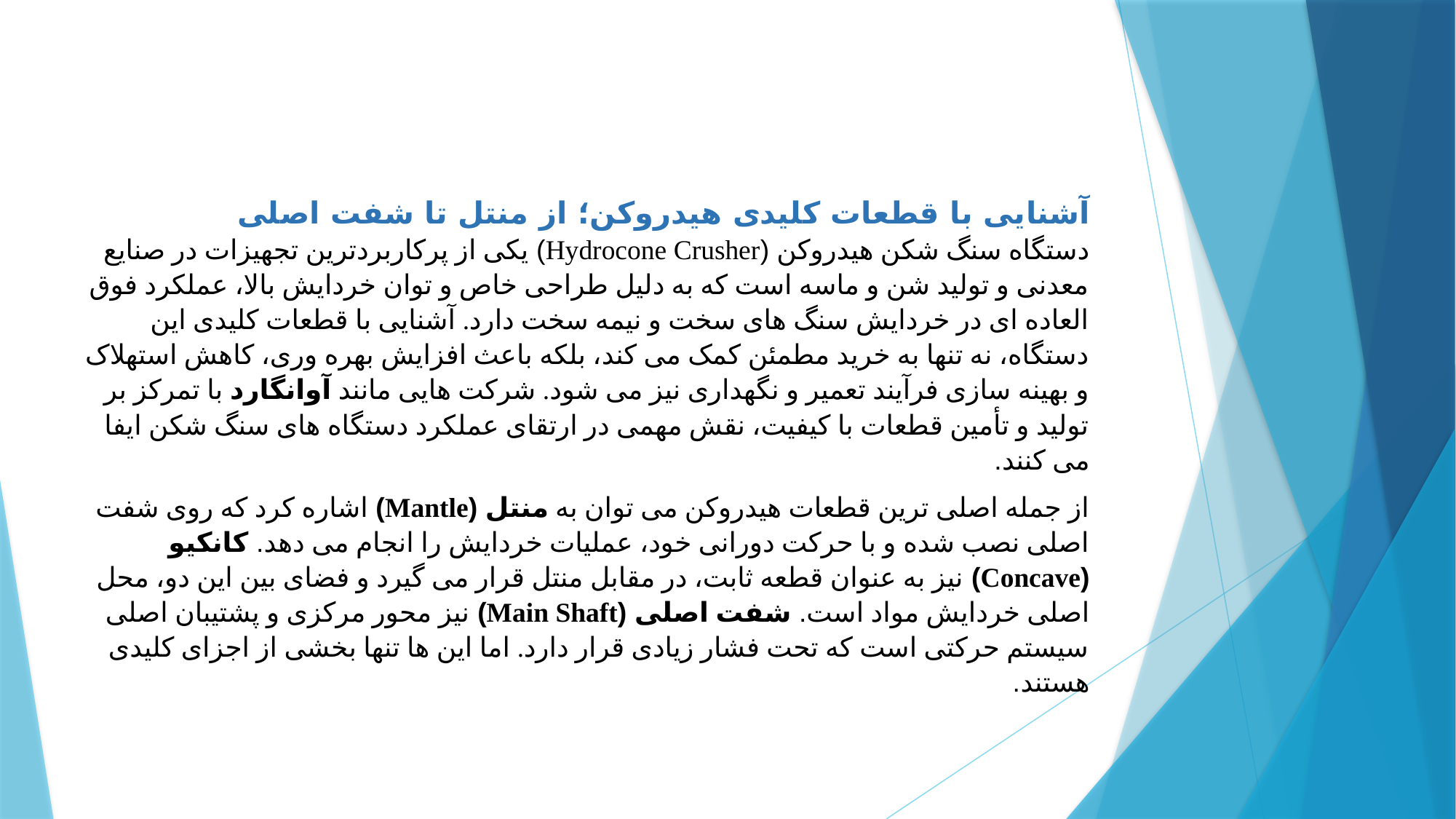

آشنایی با قطعات کلیدی هیدروکن؛ از منتل تا شفت اصلی
دستگاه سنگ شکن هیدروکن (Hydrocone Crusher) یکی از پرکاربردترین تجهیزات در صنایع معدنی و تولید شن و ماسه است که به دلیل طراحی خاص و توان خردایش بالا، عملکرد فوق العاده ای در خردایش سنگ های سخت و نیمه سخت دارد. آشنایی با قطعات کلیدی این دستگاه، نه تنها به خرید مطمئن کمک می کند، بلکه باعث افزایش بهره وری، کاهش استهلاک و بهینه سازی فرآیند تعمیر و نگهداری نیز می شود. شرکت هایی مانند آوانگارد با تمرکز بر تولید و تأمین قطعات با کیفیت، نقش مهمی در ارتقای عملکرد دستگاه های سنگ شکن ایفا می کنند.
از جمله اصلی ترین قطعات هیدروکن می توان به منتل (Mantle) اشاره کرد که روی شفت اصلی نصب شده و با حرکت دورانی خود، عملیات خردایش را انجام می دهد. کانکیو (Concave) نیز به عنوان قطعه ثابت، در مقابل منتل قرار می گیرد و فضای بین این دو، محل اصلی خردایش مواد است. شفت اصلی (Main Shaft) نیز محور مرکزی و پشتیبان اصلی سیستم حرکتی است که تحت فشار زیادی قرار دارد. اما این ها تنها بخشی از اجزای کلیدی هستند.